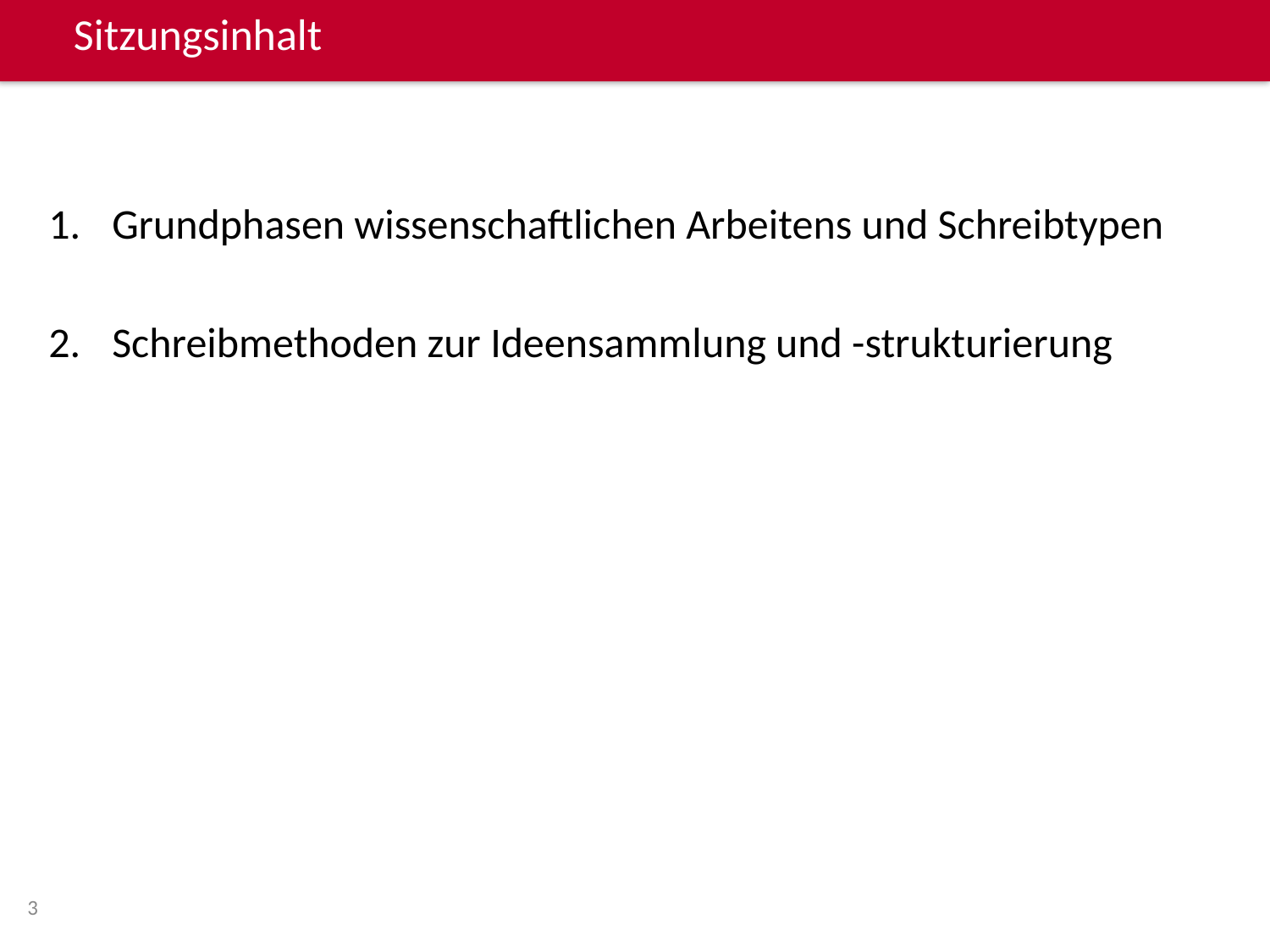

# Sitzungsinhalt
Grundphasen wissenschaftlichen Arbeitens und Schreibtypen

Schreibmethoden zur Ideensammlung und -strukturierung

3